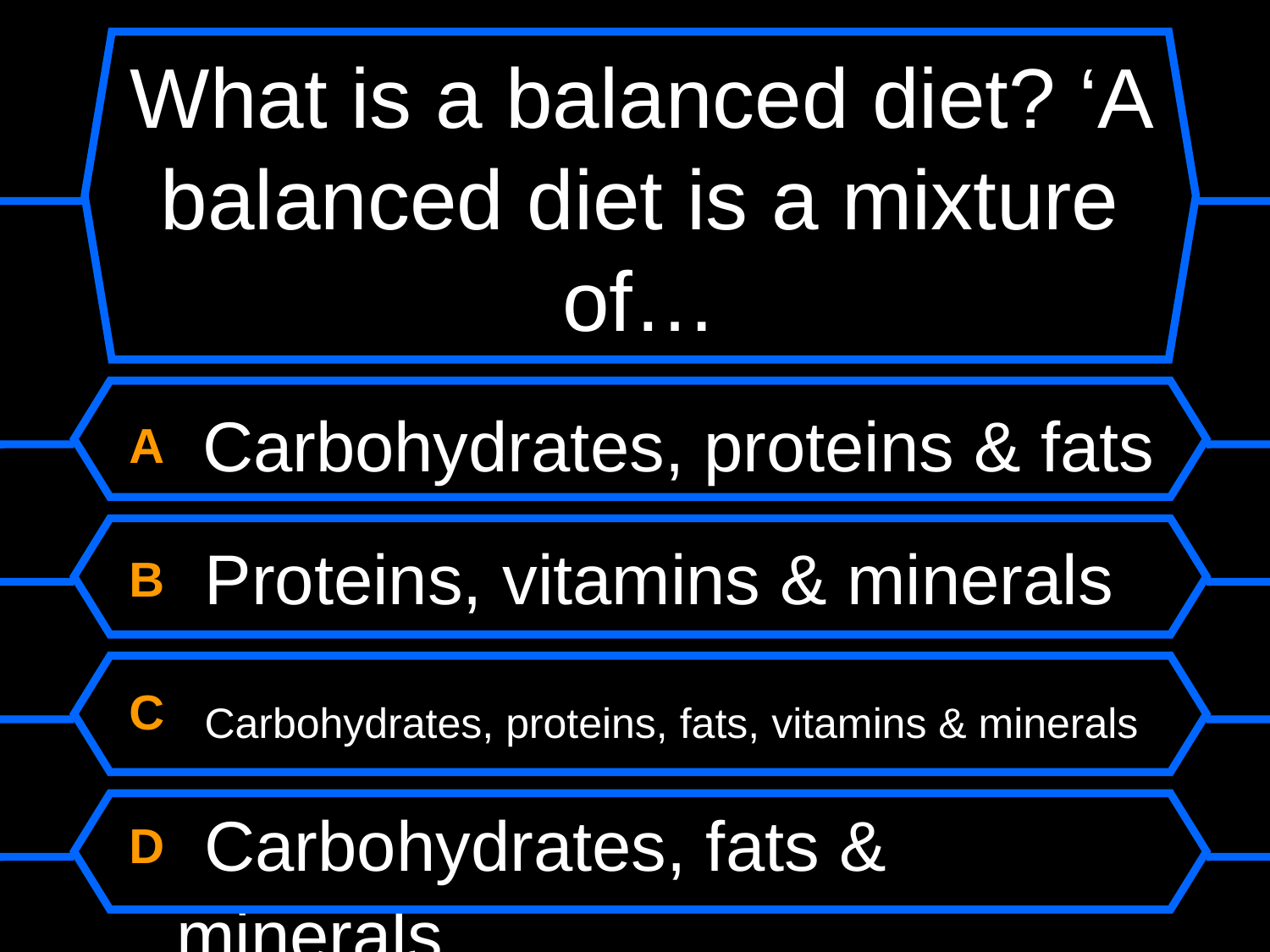

# What is a balanced diet? ‘A balanced diet is a mixture of…

A  Carbohydrates, proteins & fats
B  Proteins, vitamins & minerals
C  Carbohydrates, proteins, fats, vitamins & minerals
D  Carbohydrates, fats & minerals